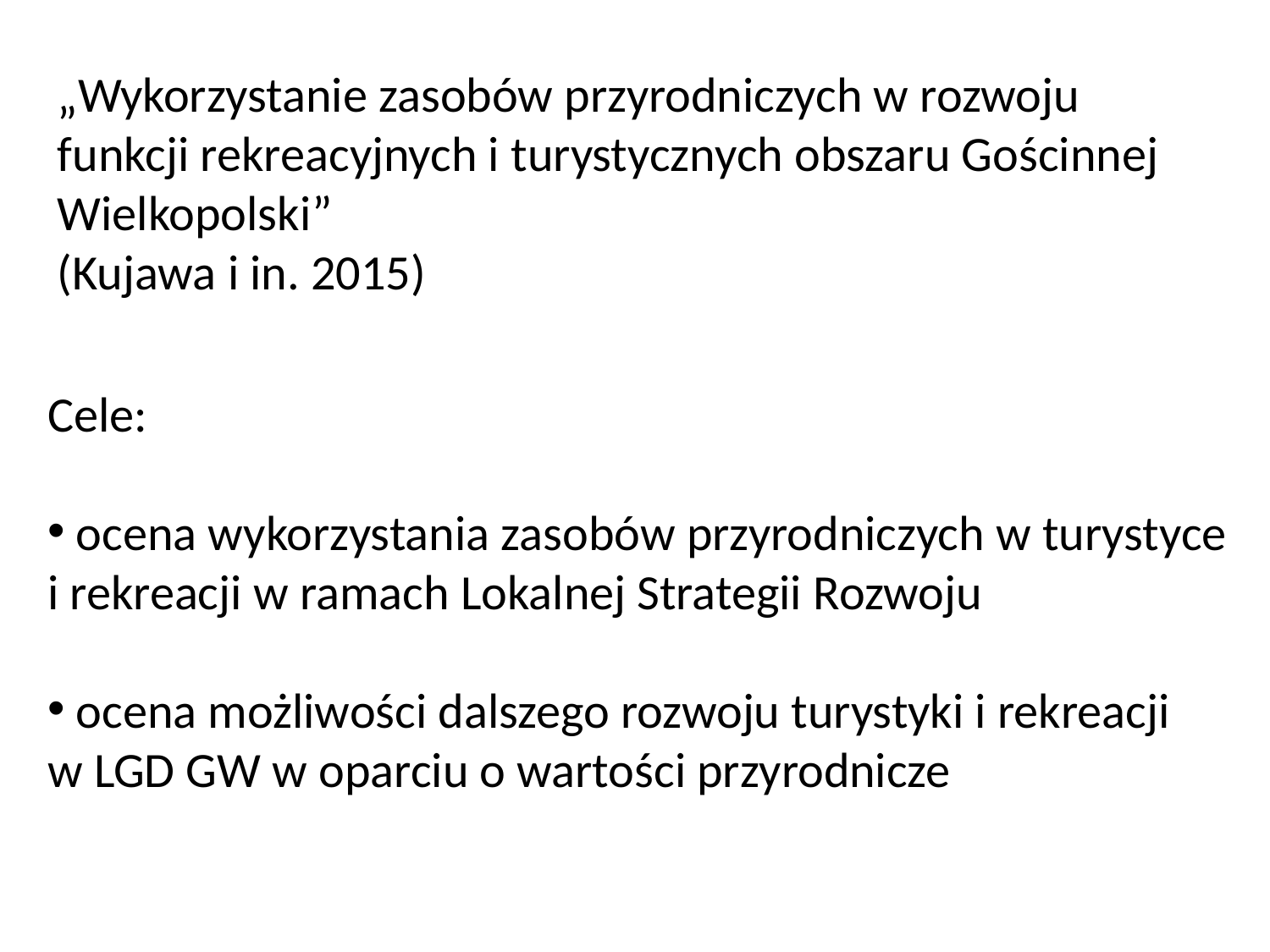

„Wykorzystanie zasobów przyrodniczych w rozwoju funkcji rekreacyjnych i turystycznych obszaru Gościnnej Wielkopolski”
(Kujawa i in. 2015)
Cele:

 ocena wykorzystania zasobów przyrodniczych w turystyce i rekreacji w ramach Lokalnej Strategii Rozwoju
 ocena możliwości dalszego rozwoju turystyki i rekreacji
w LGD GW w oparciu o wartości przyrodnicze